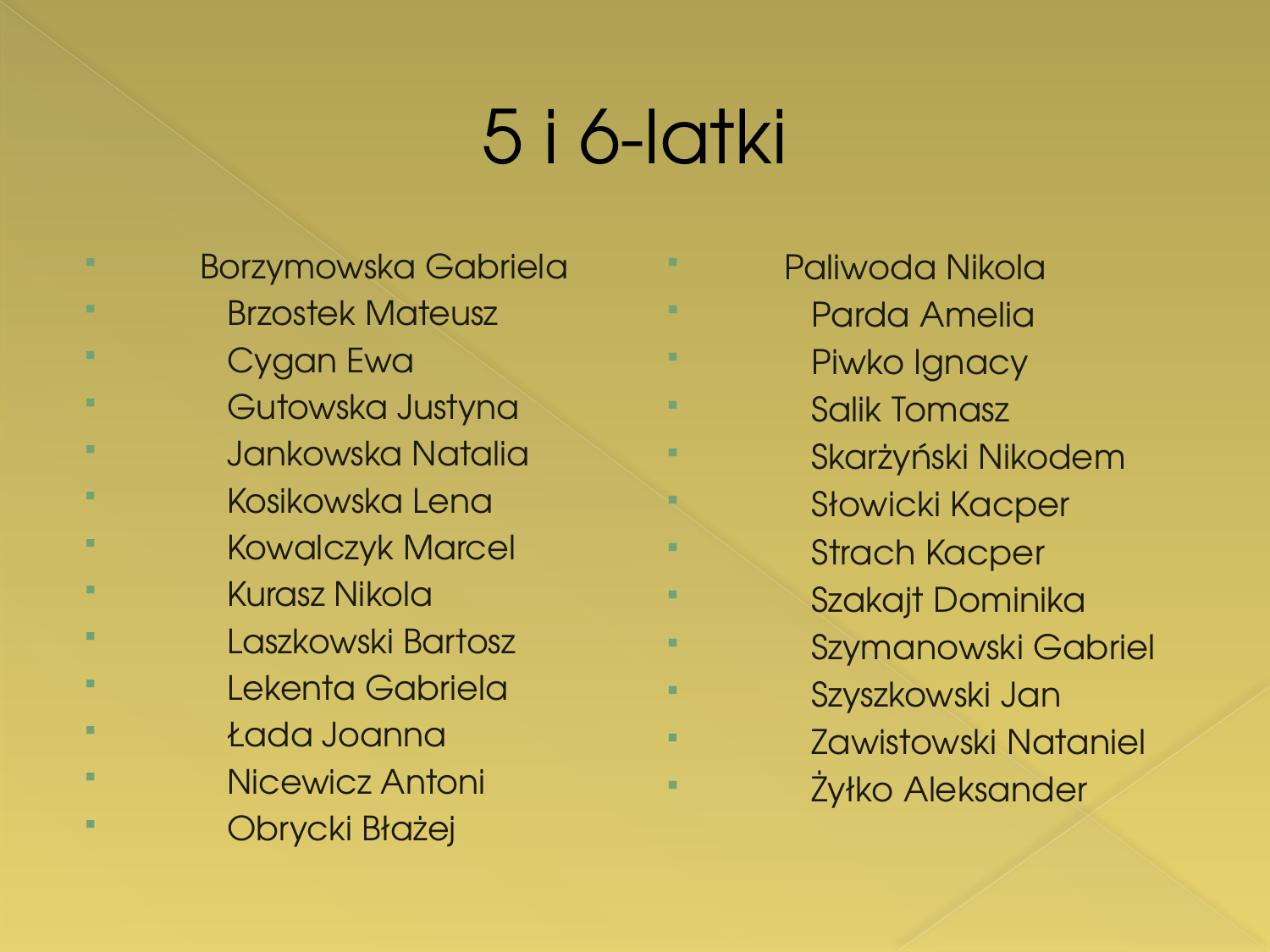

# 5 i 6-latki
       Borzymowska Gabriela
	Brzostek Mateusz
	Cygan Ewa
	Gutowska Justyna
	Jankowska Natalia
	Kosikowska Lena
	Kowalczyk Marcel
	Kurasz Nikola
	Laszkowski Bartosz
	Lekenta Gabriela
	Łada Joanna
	Nicewicz Antoni
	Obrycki Błażej
       Paliwoda Nikola
	Parda Amelia
	Piwko Ignacy
	Salik Tomasz
	Skarżyński Nikodem
	Słowicki Kacper
	Strach Kacper
	Szakajt Dominika
	Szymanowski Gabriel
	Szyszkowski Jan
	Zawistowski Nataniel
	Żyłko Aleksander